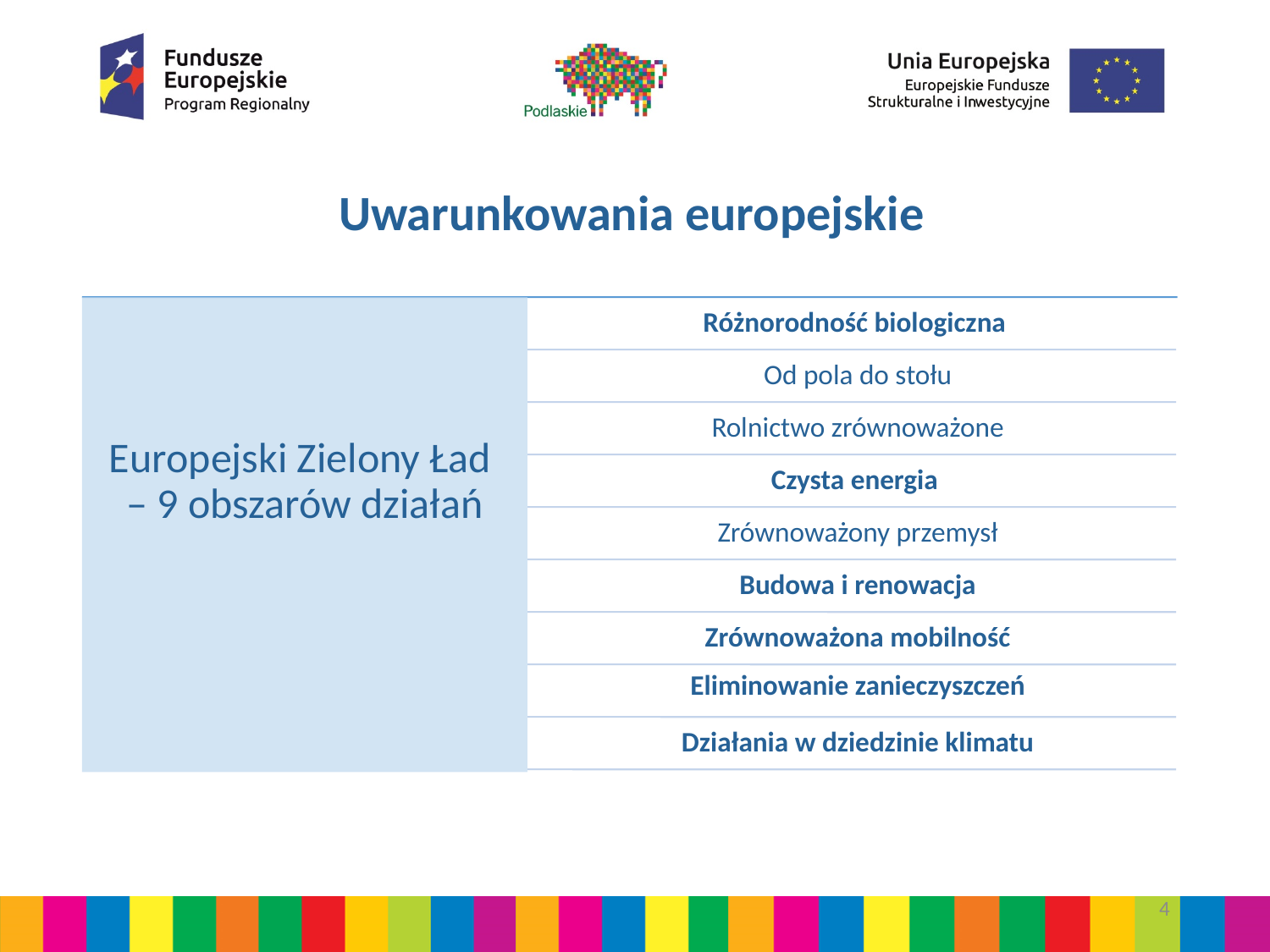

# Uwarunkowania europejskie

Europejski Zielony Ład
– 9 obszarów działań
Różnorodność biologiczna
Od pola do stołu
Rolnictwo zrównoważone
Czysta energia
Zrównoważony przemysł
Budowa i renowacja
Zrównoważona mobilność
Eliminowanie zanieczyszczeń
Działania w dziedzinie klimatu

4